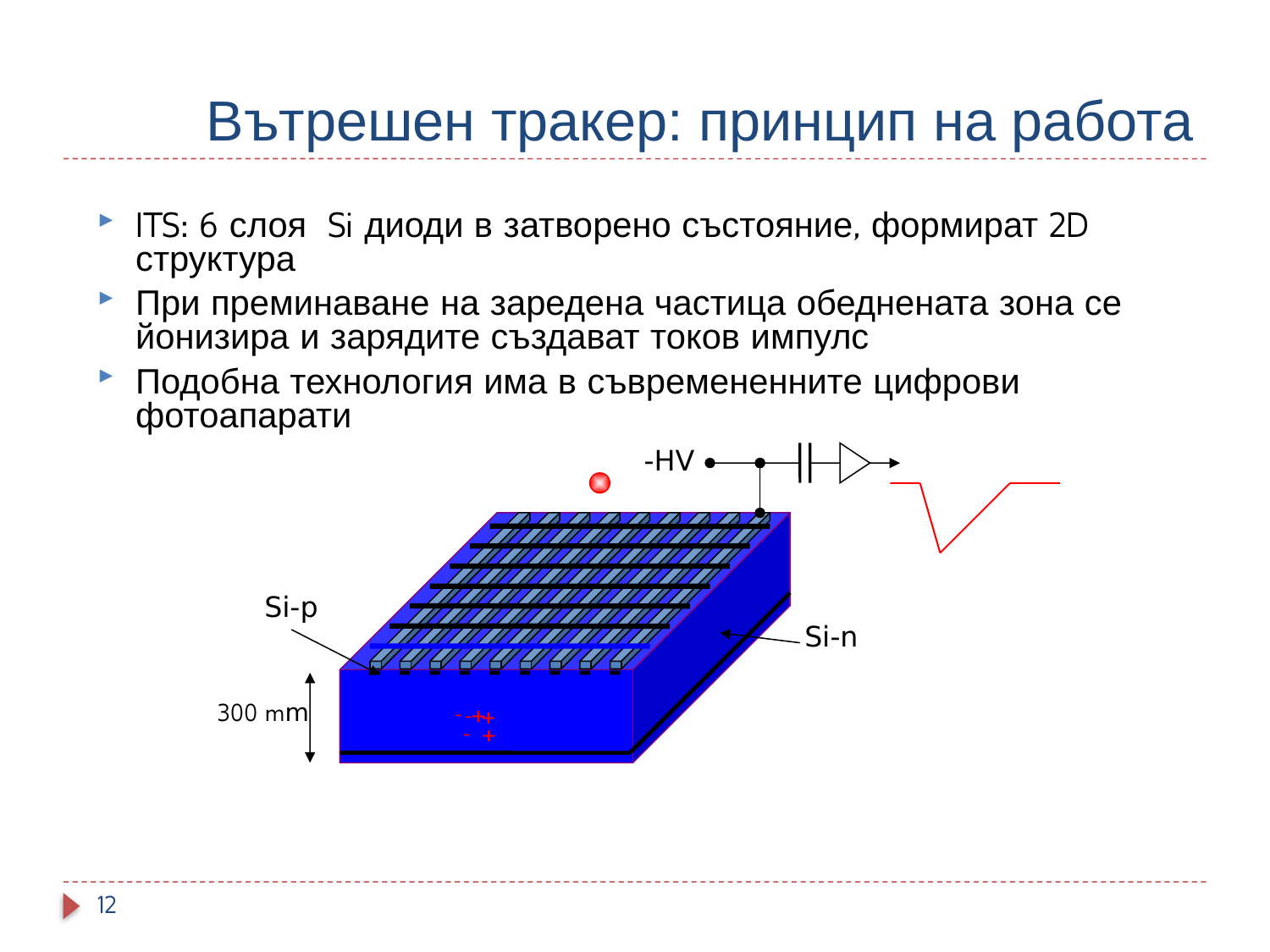

# Вътрешен тракер: принцип на работа
ITS: 6 слоя  Si диоди в затворено състояние, формират 2D структура
При преминаване на заредена частица обеднената зона се йонизира и зарядите създават токов импулс
Подобна технология има в съвремененните цифрови фотоапарати
-HV

Si-p

Si-n

300 mm
-
-
-
+
+
+
12